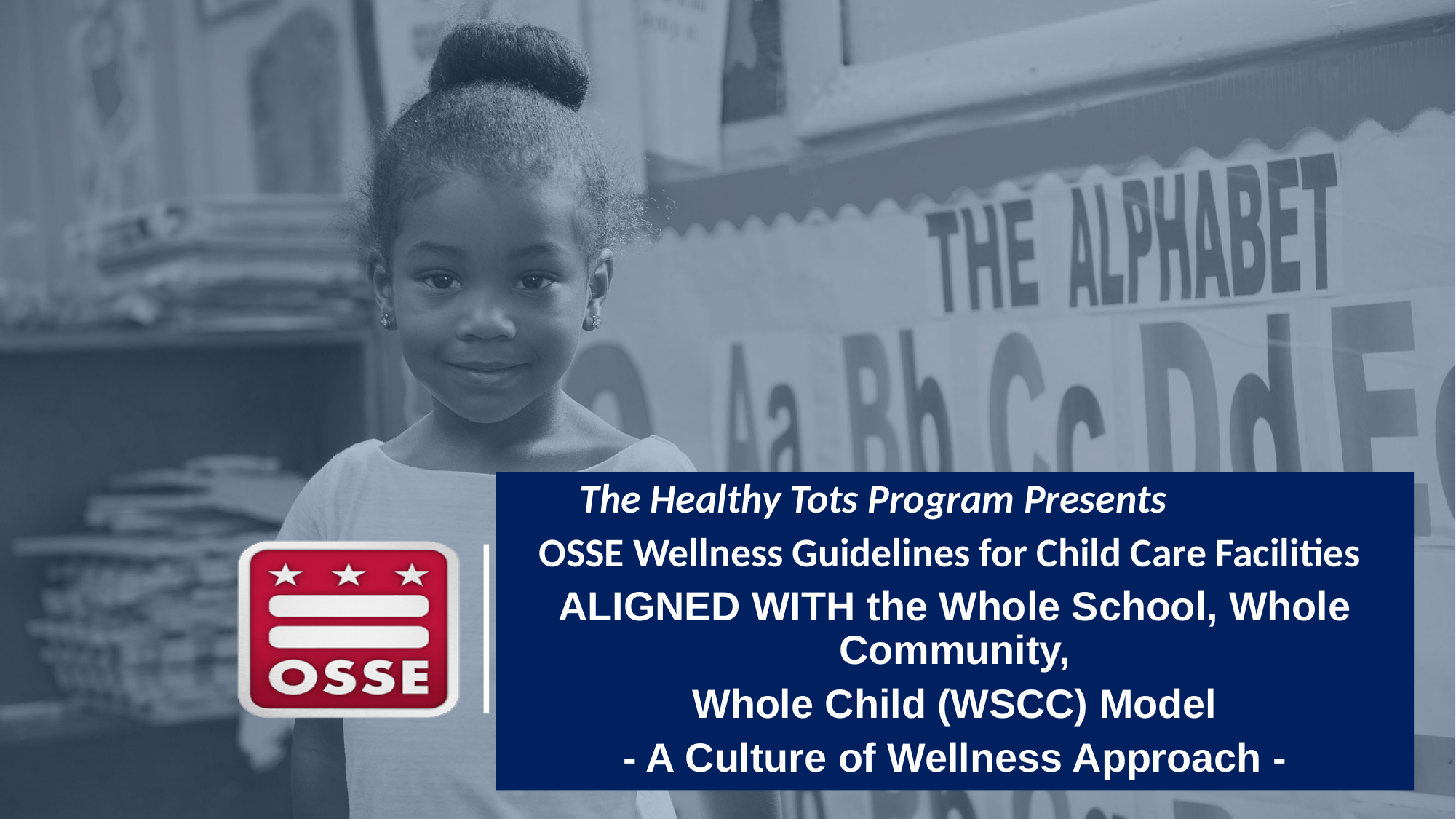

The Healthy Tots Program Presents
OSSE Wellness Guidelines for Child Care Facilities
ALIGNED WITH the Whole School, Whole Community,
Whole Child (WSCC) Model
- A Culture of Wellness Approach -